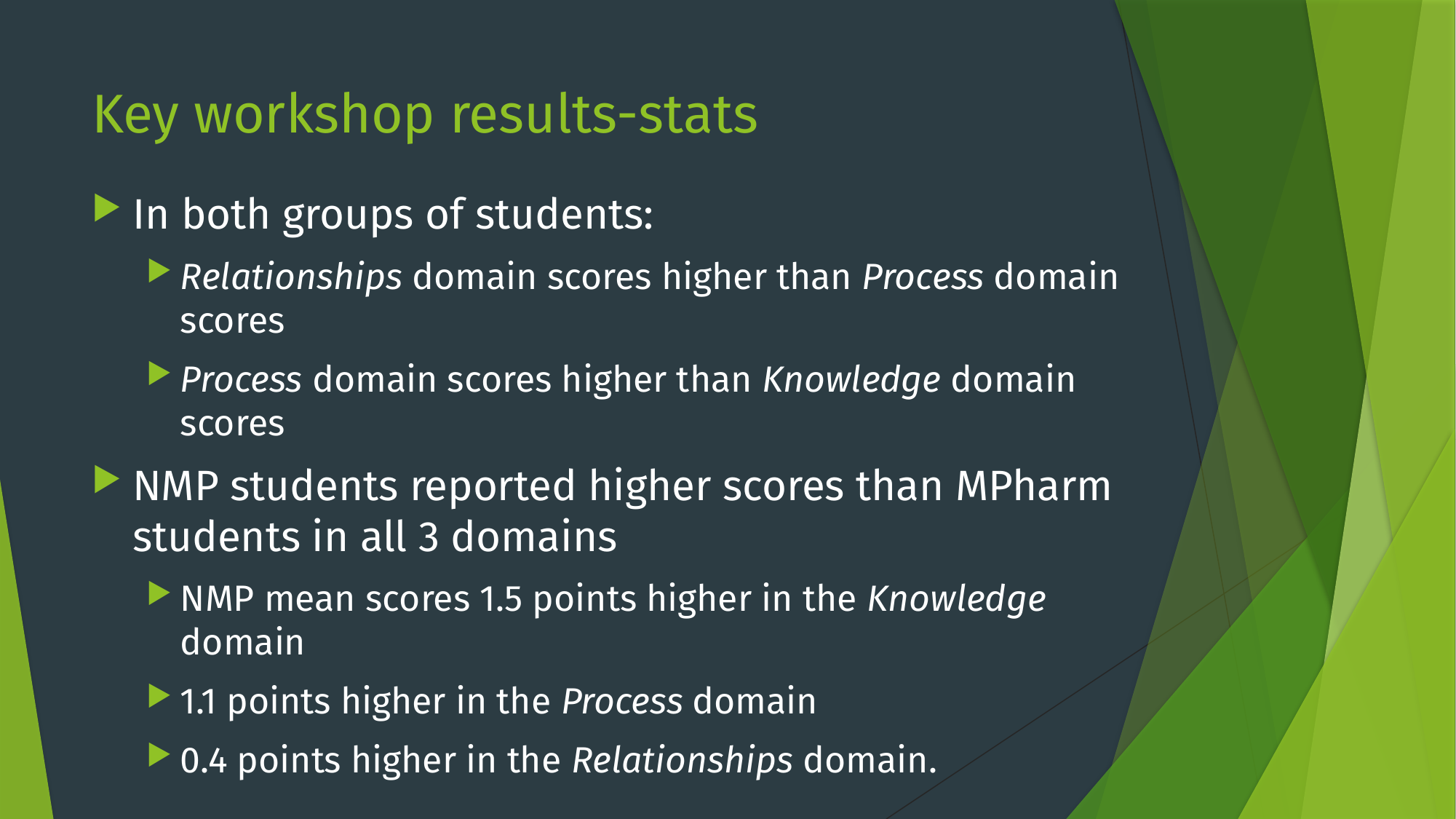

# Key workshop results-stats
In both groups of students:
Relationships domain scores higher than Process domain scores
Process domain scores higher than Knowledge domain scores
NMP students reported higher scores than MPharm students in all 3 domains
NMP mean scores 1.5 points higher in the Knowledge domain
1.1 points higher in the Process domain
0.4 points higher in the Relationships domain.